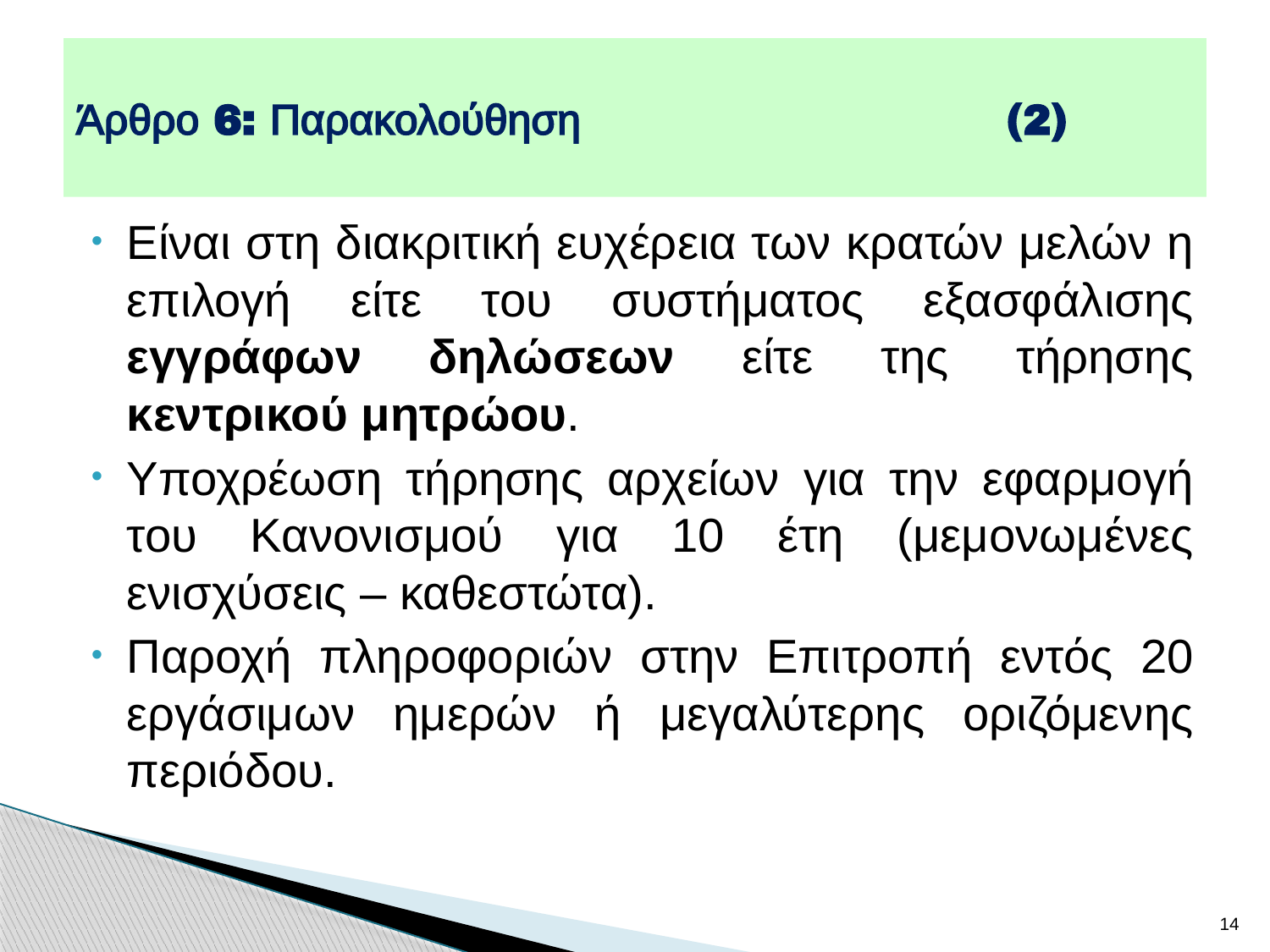

# Άρθρο 6: Παρακολούθηση                              (2)
Είναι στη διακριτική ευχέρεια των κρατών μελών η επιλογή είτε του συστήματος εξασφάλισης εγγράφων δηλώσεων είτε της τήρησης κεντρικού μητρώου.
Υποχρέωση τήρησης αρχείων για την εφαρμογή του Κανονισμού για 10 έτη (μεμονωμένες ενισχύσεις – καθεστώτα).
Παροχή πληροφοριών στην Επιτροπή εντός 20 εργάσιμων ημερών ή μεγαλύτερης οριζόμενης περιόδου.

14